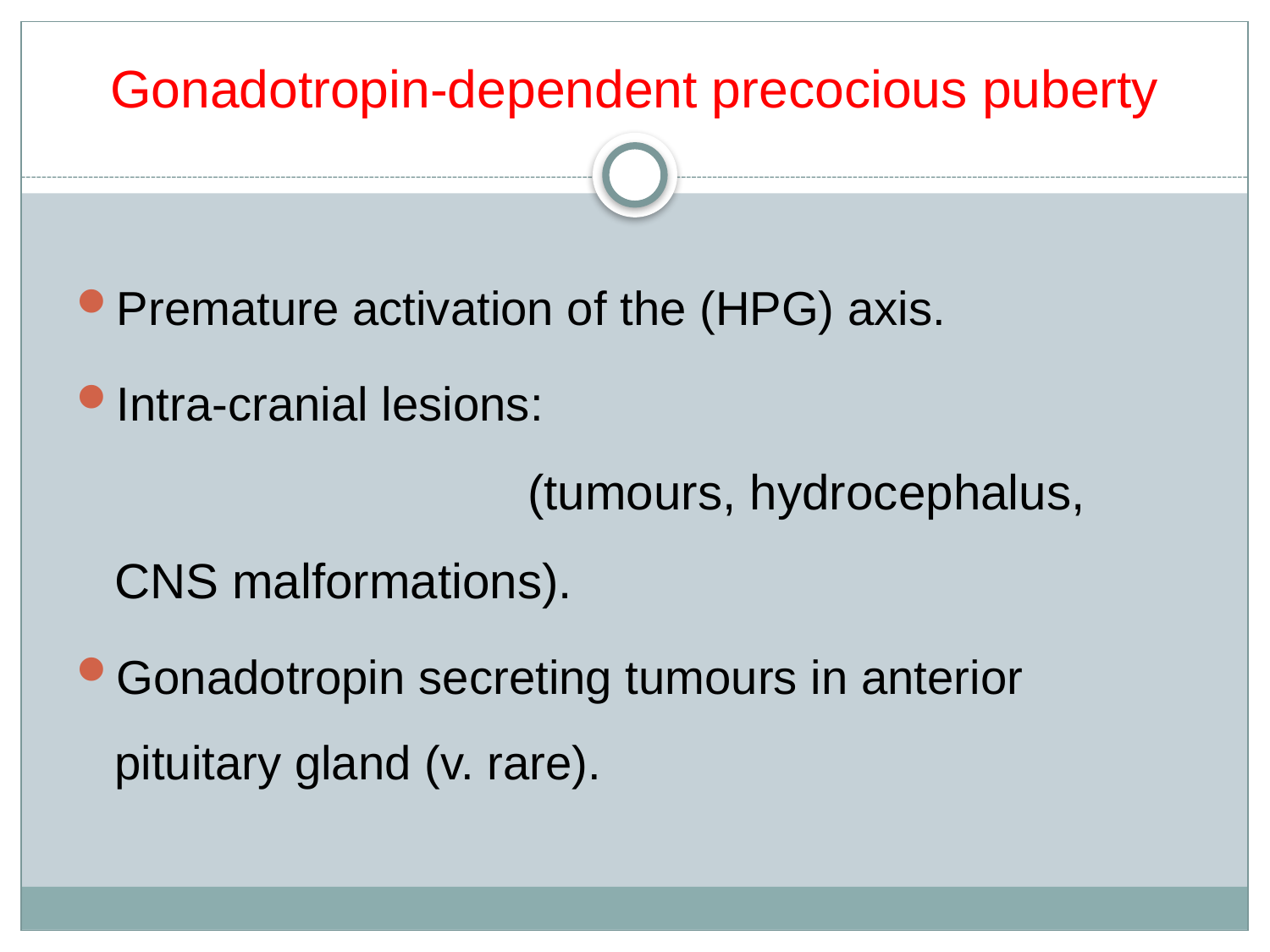

# Gonadotropin-dependent precocious puberty
Premature activation of the (HPG) axis.
Intra-cranial lesions:                                                                               (tumours, hydrocephalus, CNS malformations).
Gonadotropin secreting tumours in anterior pituitary gland (v. rare).